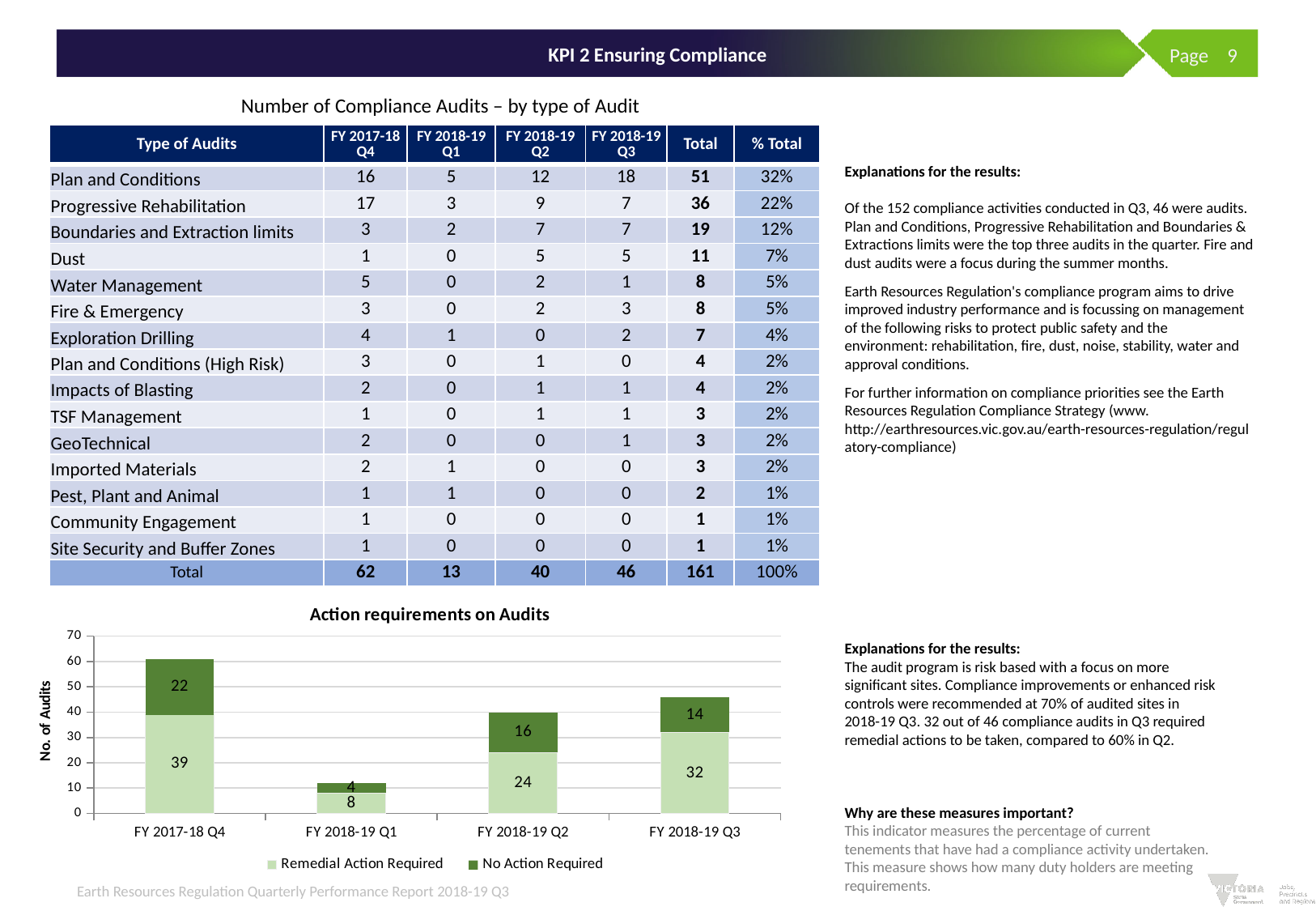

# KPI 2 Ensuring Compliance
 Page    9
Number of Compliance Audits – by type of Audit
| Type of Audits | FY 2017-18 Q4 | FY 2018-19 Q1 | FY 2018-19 Q2 | FY 2018-19 Q3 | Total | % Total |
| --- | --- | --- | --- | --- | --- | --- |
| Plan and Conditions | 16 | 5 | 12 | 18 | 51 | 32% |
| Progressive Rehabilitation | 17 | 3 | 9 | 7 | 36 | 22% |
| Boundaries and Extraction limits | 3 | 2 | 7 | 7 | 19 | 12% |
| Dust | 1 | 0 | 5 | 5 | 11 | 7% |
| Water Management | 5 | 0 | 2 | 1 | 8 | 5% |
| Fire & Emergency | 3 | 0 | 2 | 3 | 8 | 5% |
| Exploration Drilling | 4 | 1 | 0 | 2 | 7 | 4% |
| Plan and Conditions (High Risk) | 3 | 0 | 1 | 0 | 4 | 2% |
| Impacts of Blasting | 2 | 0 | 1 | 1 | 4 | 2% |
| TSF Management | 1 | 0 | 1 | 1 | 3 | 2% |
| GeoTechnical | 2 | 0 | 0 | 1 | 3 | 2% |
| Imported Materials | 2 | 1 | 0 | 0 | 3 | 2% |
| Pest, Plant and Animal | 1 | 1 | 0 | 0 | 2 | 1% |
| Community Engagement | 1 | 0 | 0 | 0 | 1 | 1% |
| Site Security and Buffer Zones | 1 | 0 | 0 | 0 | 1 | 1% |
| Total | 62 | 13 | 40 | 46 | 161 | 100% |
Explanations for the results:

Of the 152 compliance activities conducted in Q3, 46 were audits. Plan and Conditions, Progressive Rehabilitation and Boundaries & Extractions limits were the top three audits in the quarter. Fire and dust audits were a focus during the summer months.
Earth Resources Regulation's compliance program aims to drive improved industry performance and is focussing on management of the following risks to protect public safety and the environment: rehabilitation, fire, dust, noise, stability, water and approval conditions.
For further information on compliance priorities see the Earth Resources Regulation Compliance Strategy (www. http://earthresources.vic.gov.au/earth-resources-regulation/regulatory-compliance)

### Chart: Action requirements on Audits

| Category | Remedial Action Required | No Action Required |
|---|---|---|
| FY 2017-18 Q4 | 39.0 | 22.0 |
| FY 2018-19 Q1 | 8.0 | 4.0 |
| FY 2018-19 Q2 | 24.0 | 16.0 |
| FY 2018-19 Q3 | 32.0 | 14.0 |
Explanations for the results:
The audit program is risk based with a focus on more significant sites. Compliance improvements or enhanced risk controls were recommended at 70% of audited sites in 2018-19 Q3. 32 out of 46 compliance audits in Q3 required remedial actions to be taken, compared to 60% in Q2.

Why are these measures important?
This indicator measures the percentage of current tenements that have had a compliance activity undertaken.  This measure shows how many duty holders are meeting requirements.
Earth Resources Regulation Quarterly Performance Report 2018-19 Q3